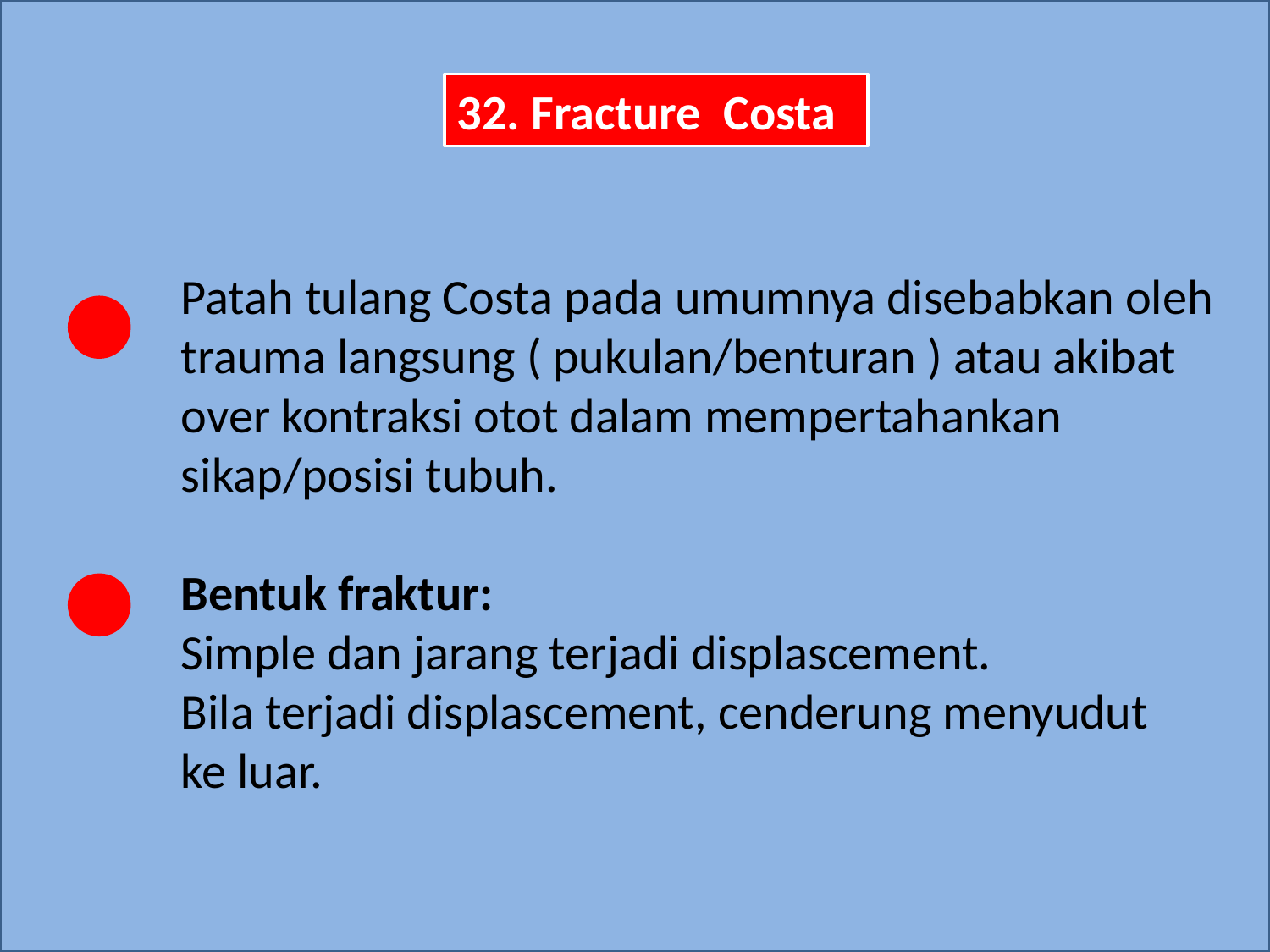

#
32. Fracture  Costa

Patah tulang Costa pada umumnya disebabkan oleh trauma langsung ( pukulan/benturan ) atau akibat over kontraksi otot dalam mempertahankan sikap/posisi tubuh.

Bentuk fraktur:
Simple dan jarang terjadi displascement.
Bila terjadi displascement, cenderung menyudut
ke luar.